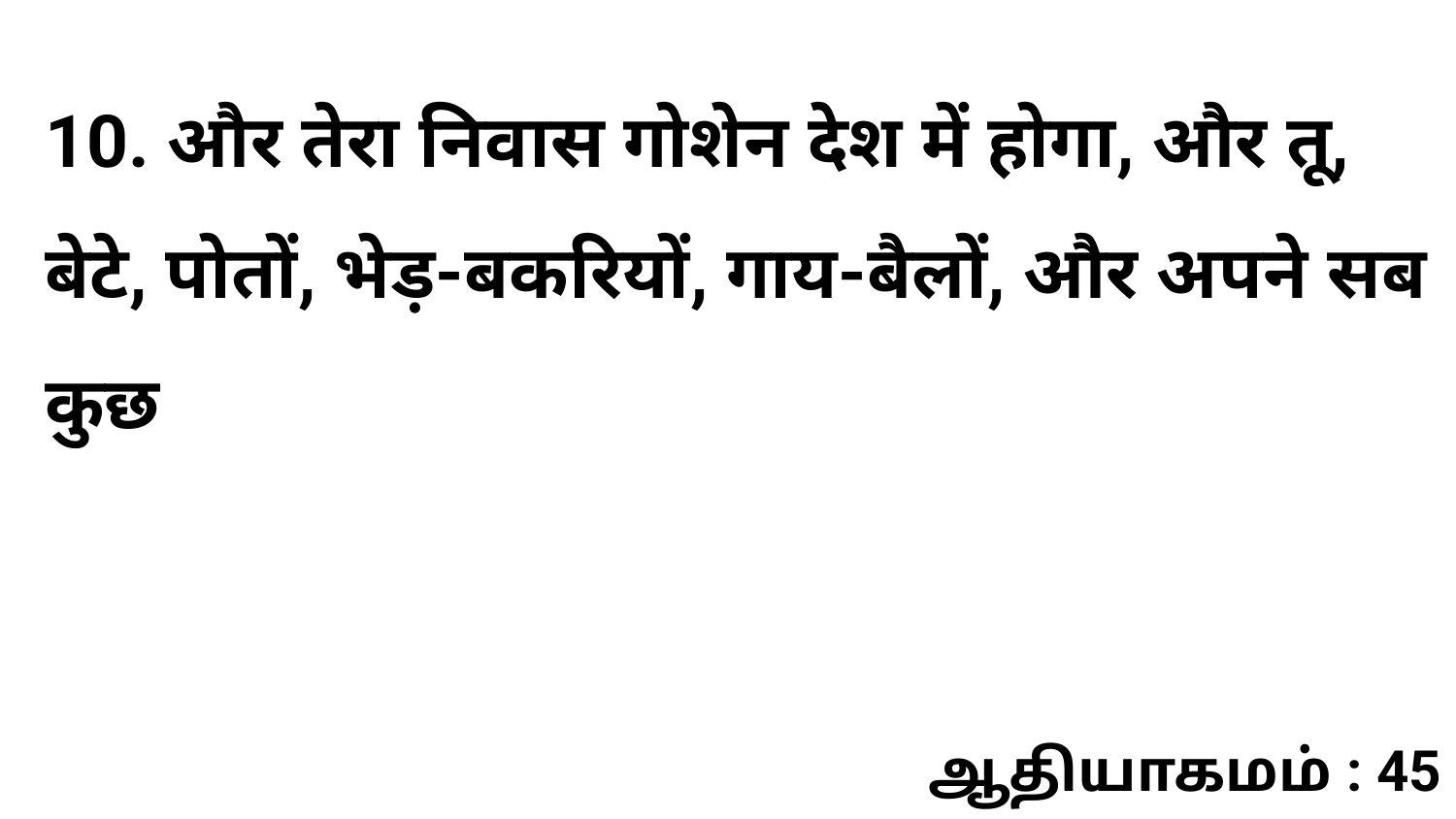

10. और तेरा निवास गोशेन देश में होगा, और तू, बेटे, पोतों, भेड़-बकरियों, गाय-बैलों, और अपने सब कुछ
ஆதியாகமம் : 45